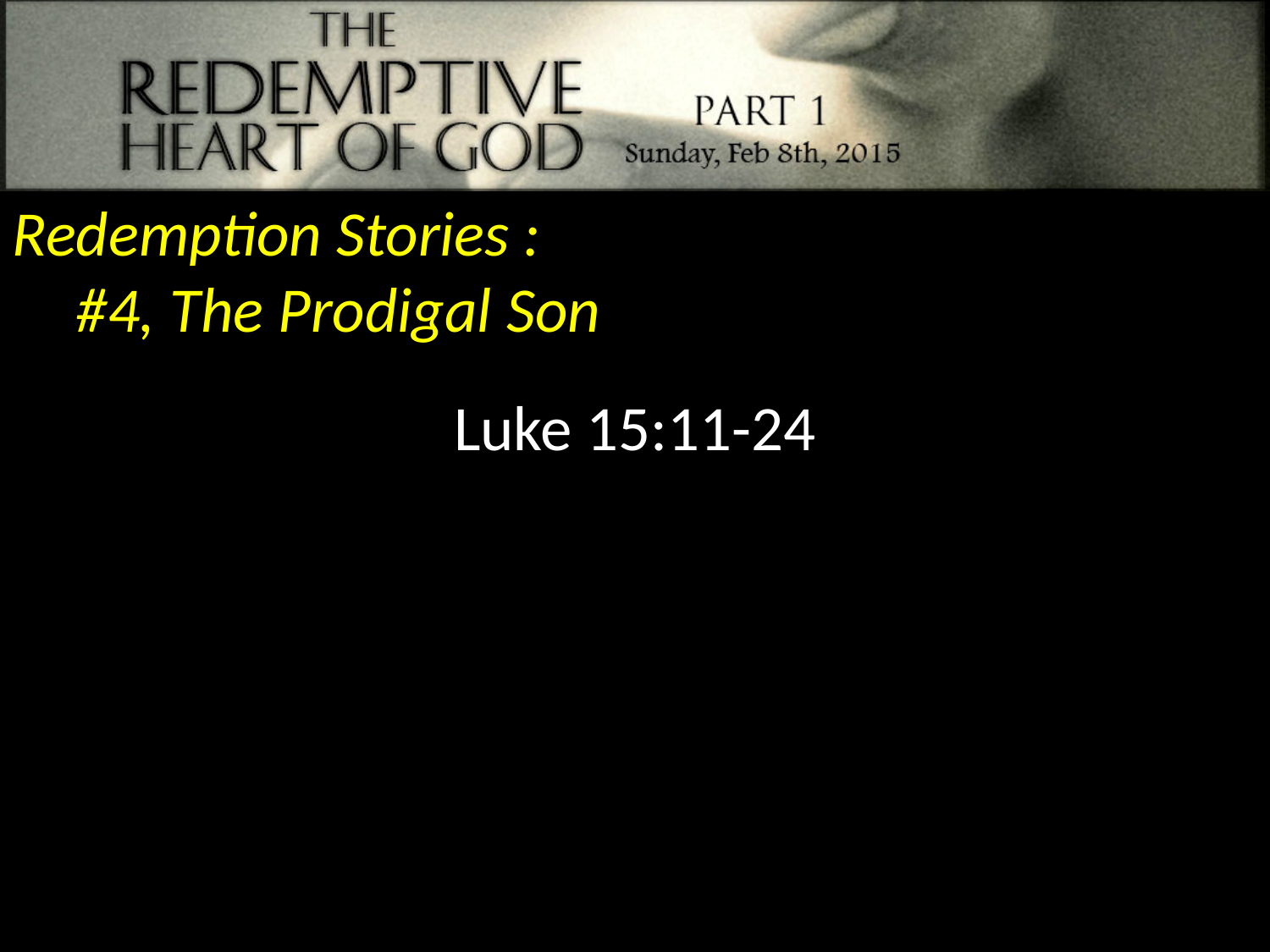

Redemption Stories :
#4, The Prodigal Son
Luke 15:11-24